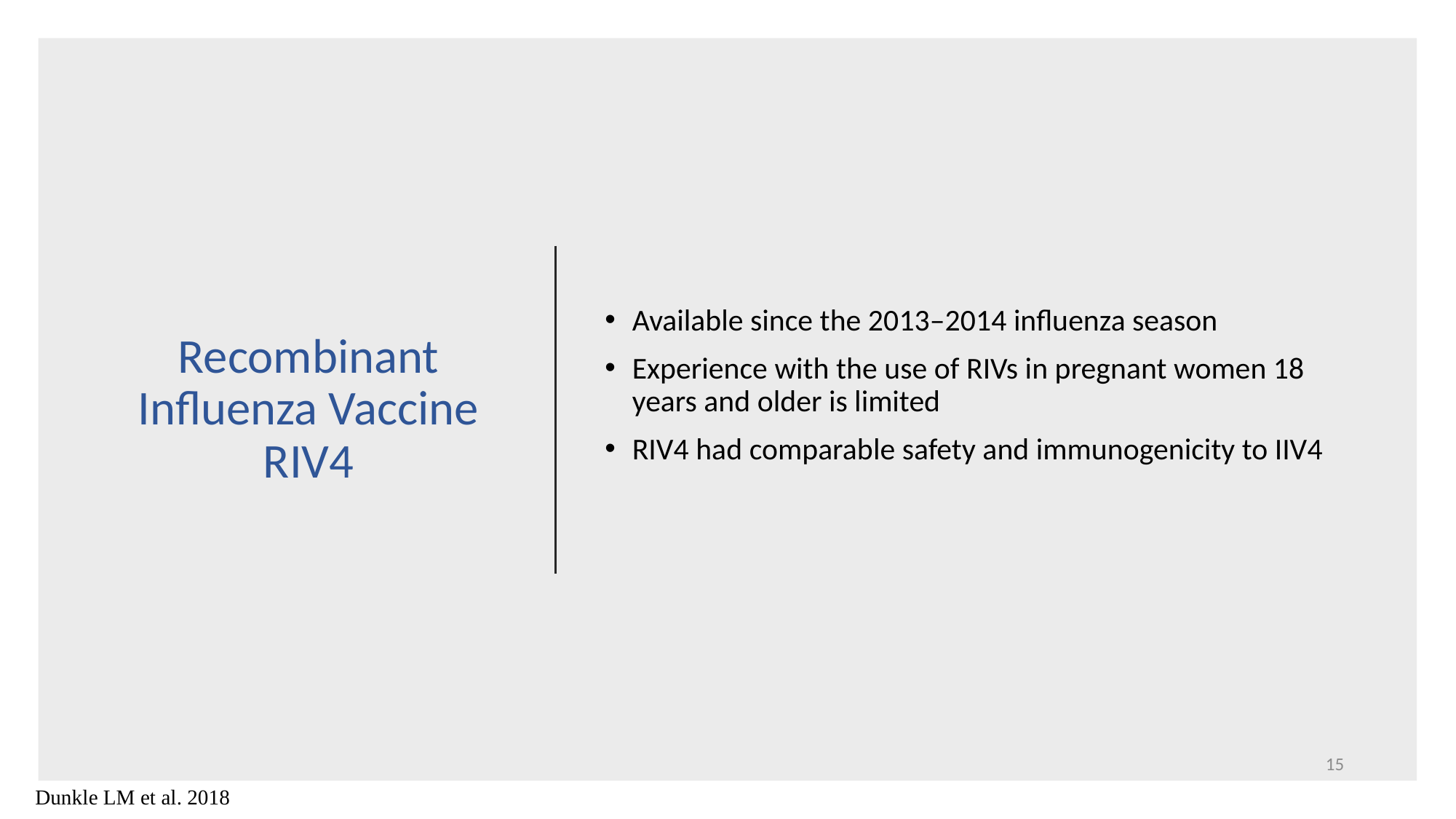

# Recombinant Influenza Vaccine RIV4
Available since the 2013–2014 influenza season
Experience with the use of RIVs in pregnant women 18 years and older is limited
RIV4 had comparable safety and immunogenicity to IIV4

15
Dunkle LM et al. 2018